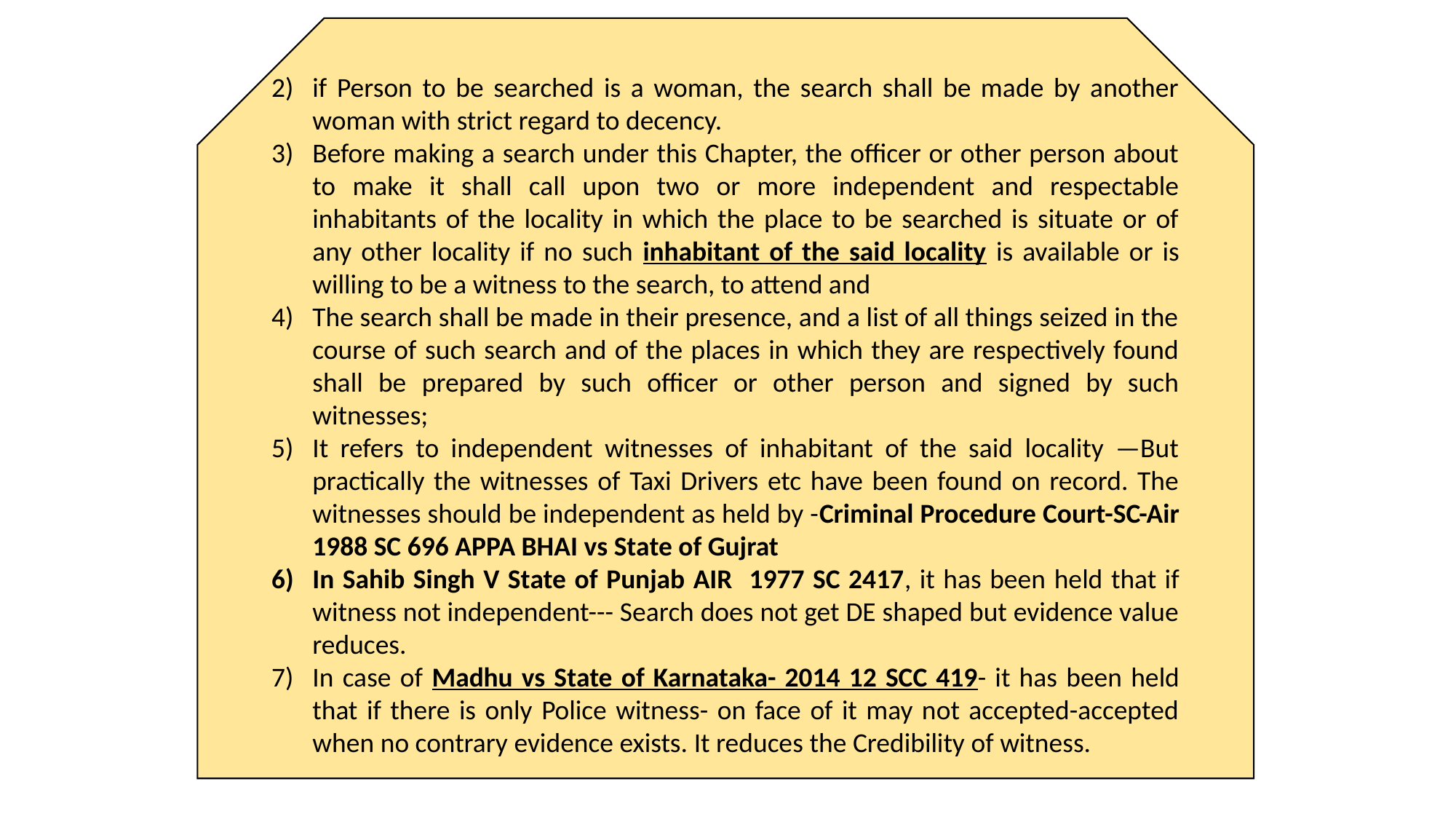

if Person to be searched is a woman, the search shall be made by another woman with strict regard to decency.
Before making a search under this Chapter, the officer or other person about to make it shall call upon two or more independent and respectable inhabitants of the locality in which the place to be searched is situate or of any other locality if no such inhabitant of the said locality is available or is willing to be a witness to the search, to attend and
The search shall be made in their presence, and a list of all things seized in the course of such search and of the places in which they are respectively found shall be prepared by such officer or other person and signed by such witnesses;
It refers to independent witnesses of inhabitant of the said locality —But practically the witnesses of Taxi Drivers etc have been found on record. The witnesses should be independent as held by -Criminal Procedure Court-SC-Air 1988 SC 696 APPA BHAI vs State of Gujrat
In Sahib Singh V State of Punjab AIR  1977 SC 2417, it has been held that if witness not independent--- Search does not get DE shaped but evidence value reduces.
In case of Madhu vs State of Karnataka- 2014 12 SCC 419- it has been held that if there is only Police witness- on face of it may not accepted-accepted when no contrary evidence exists. It reduces the Credibility of witness.